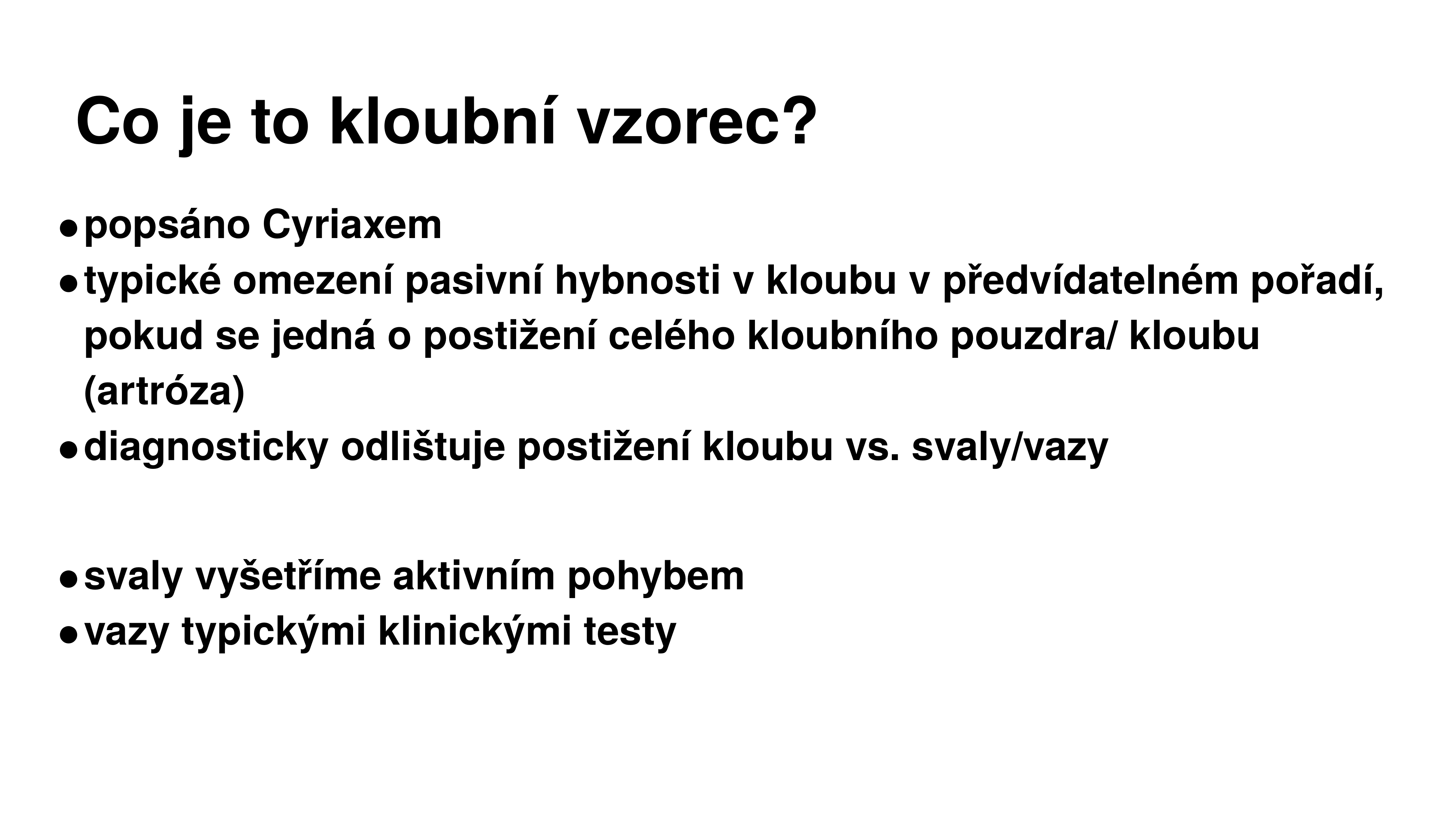

# Co je to kloubní vzorec?
popsáno Cyriaxem
typické omezení pasivní hybnosti v kloubu v předvídatelném pořadí, pokud se jedná o postižení celého kloubního pouzdra/ kloubu (artróza)
diagnosticky odlištuje postižení kloubu vs. svaly/vazy

svaly vyšetříme aktivním pohybem
vazy typickými klinickými testy